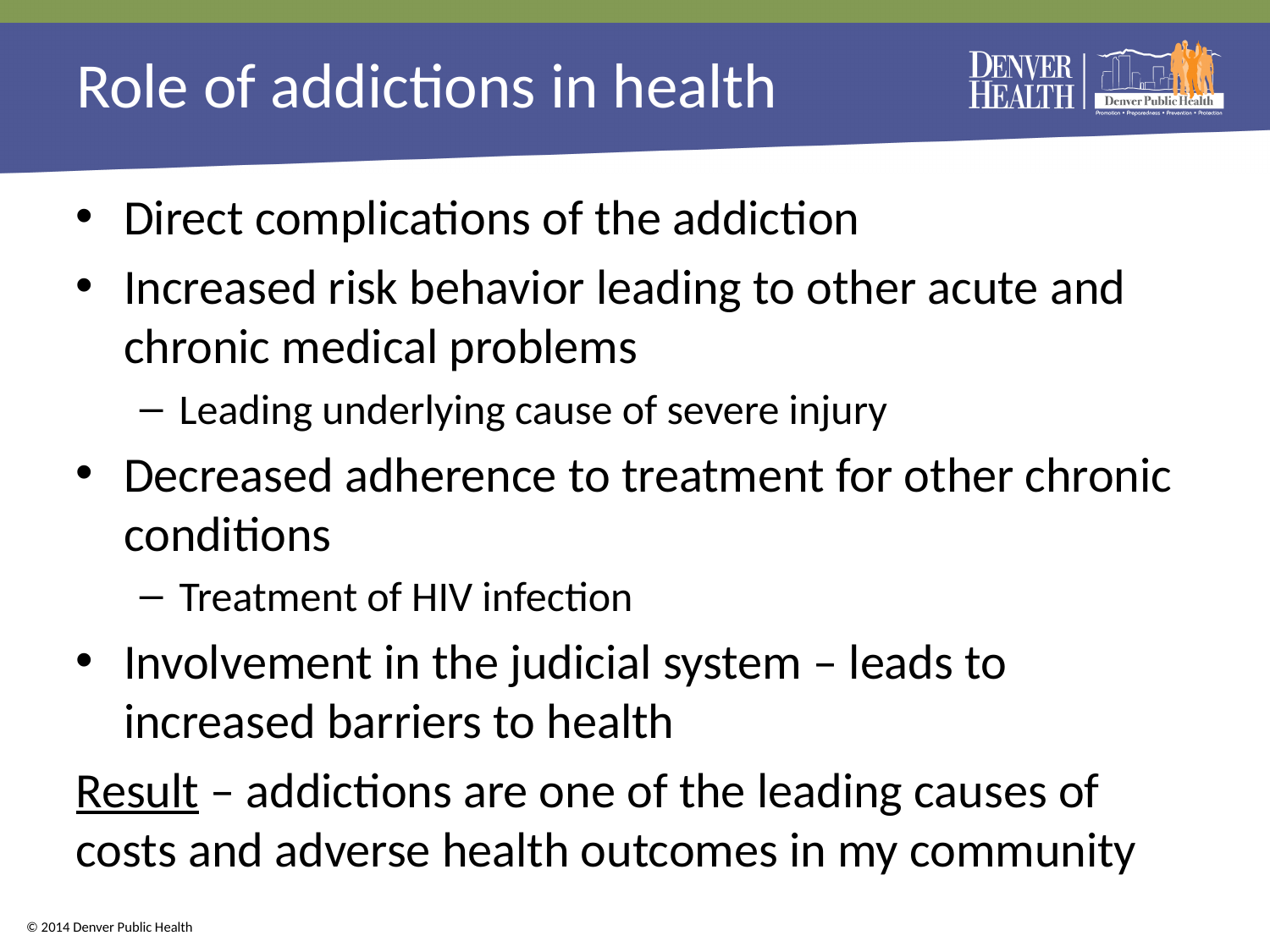

# Role of addictions in health
Direct complications of the addiction
Increased risk behavior leading to other acute and chronic medical problems
Leading underlying cause of severe injury
Decreased adherence to treatment for other chronic conditions
Treatment of HIV infection
Involvement in the judicial system – leads to increased barriers to health
Result – addictions are one of the leading causes of costs and adverse health outcomes in my community